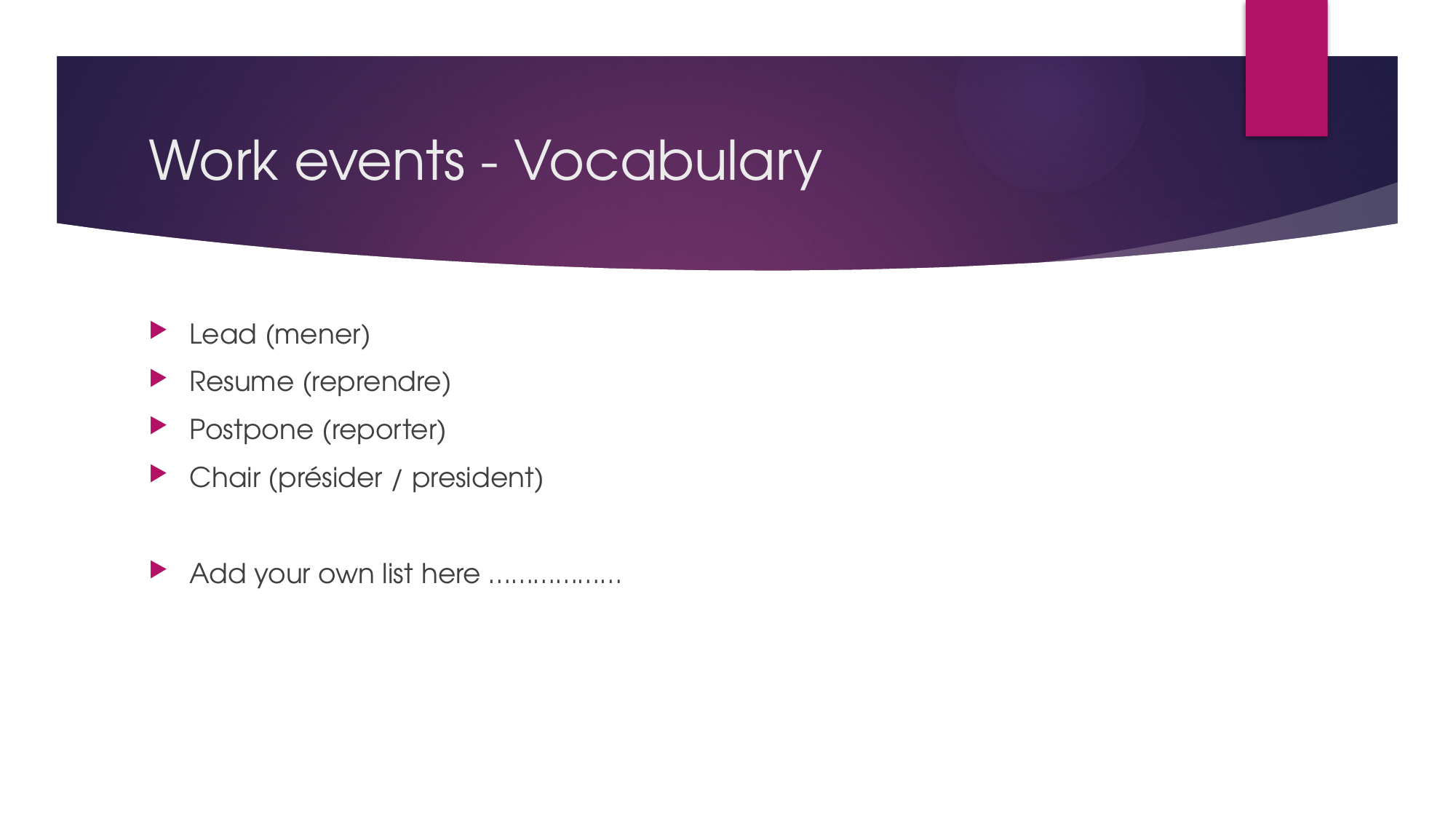

# Work events - Vocabulary
Lead (mener)
Resume (reprendre)
Postpone (reporter)
Chair (présider / president)

Add your own list here ………………